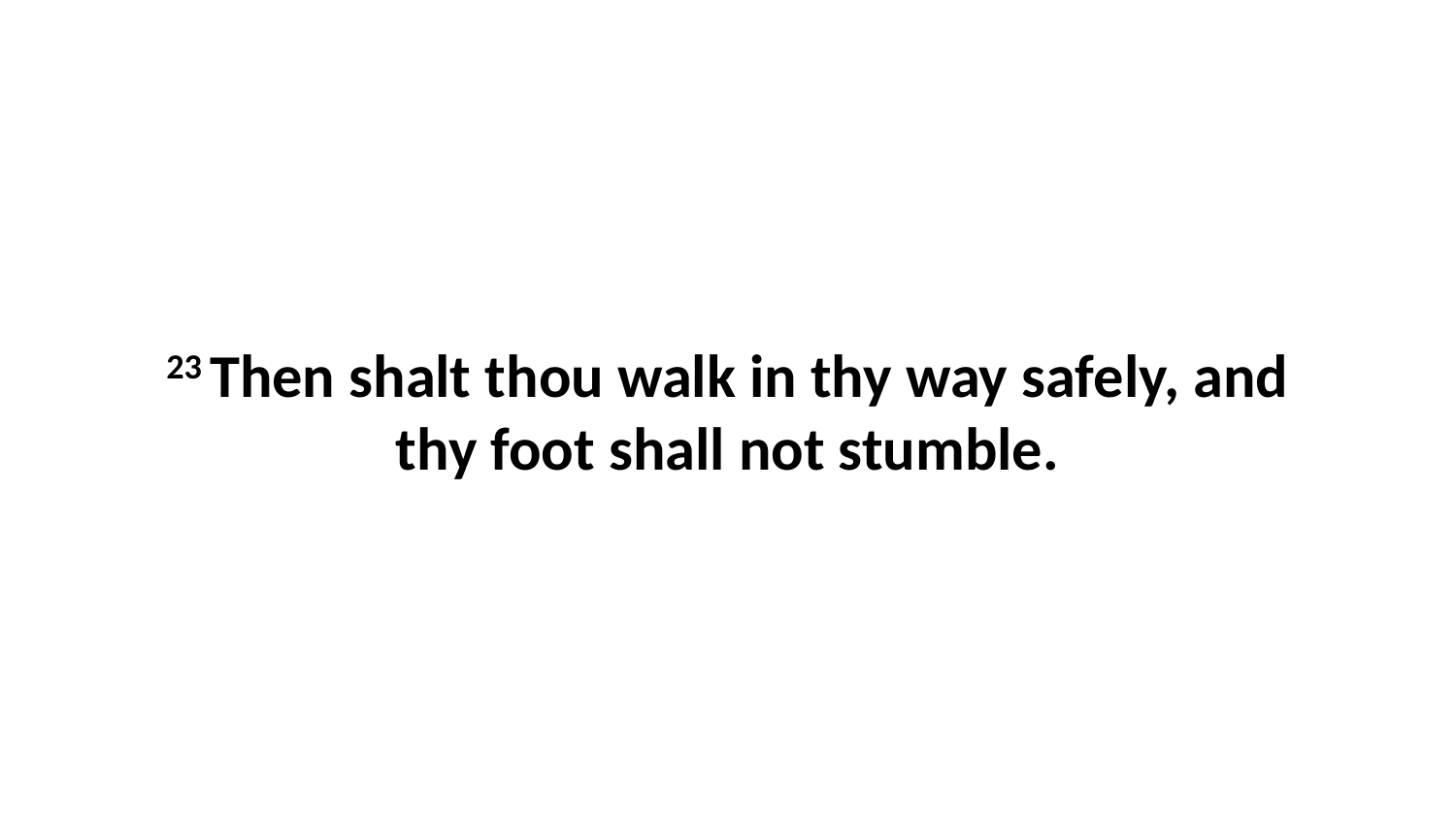

23 Then shalt thou walk in thy way safely, and thy foot shall not stumble.